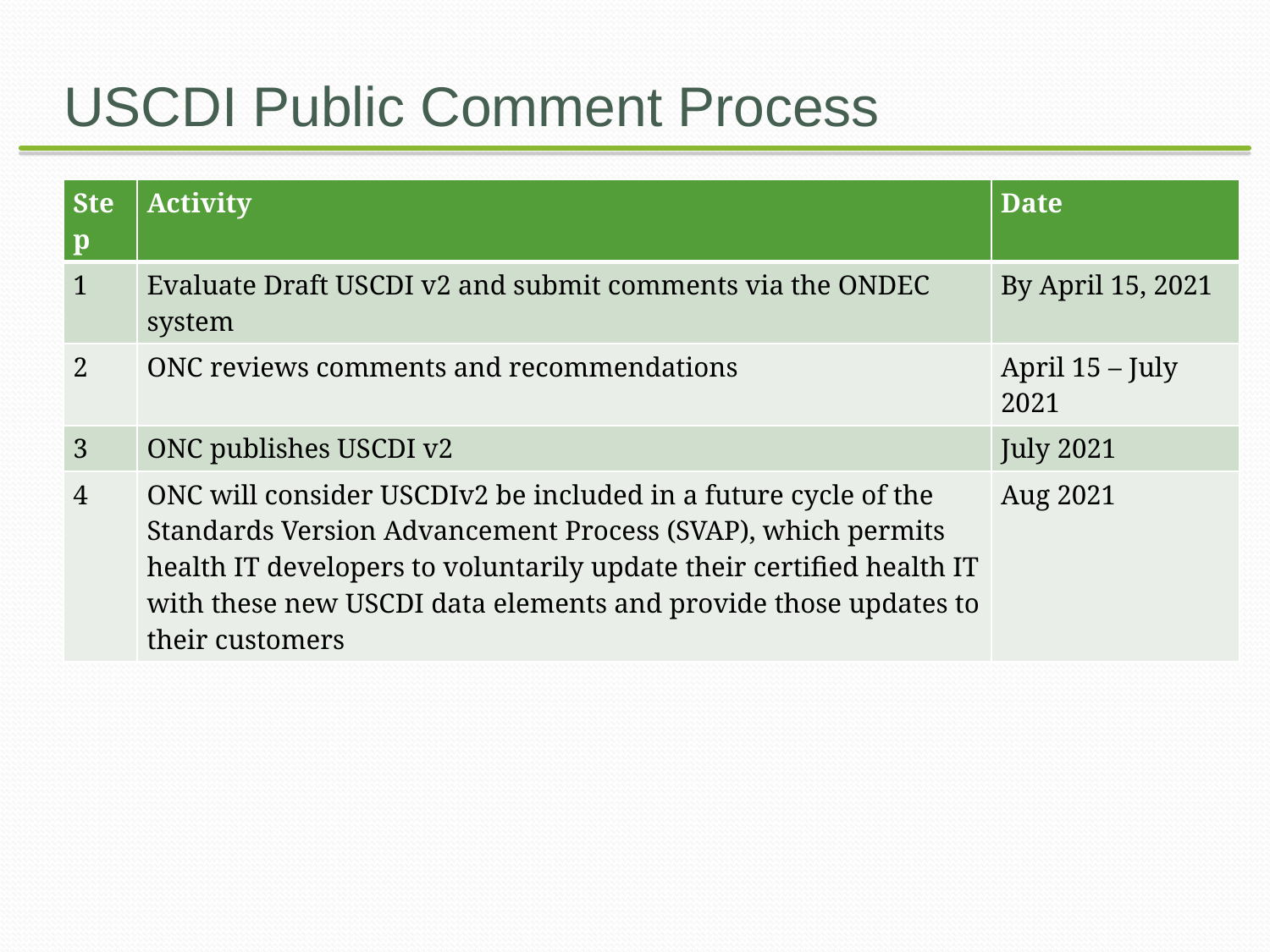

# USCDI Public Comment Process
| Step | Activity | Date |
| --- | --- | --- |
| 1 | Evaluate Draft USCDI v2 and submit comments via the ONDEC system | By April 15, 2021 |
| 2 | ONC reviews comments and recommendations | April 15 – July 2021 |
| 3 | ONC publishes USCDI v2 | July 2021 |
| 4 | ONC will consider USCDIv2 be included in a future cycle of the Standards Version Advancement Process (SVAP), which permits health IT developers to voluntarily update their certified health IT with these new USCDI data elements and provide those updates to their customers | Aug 2021 |